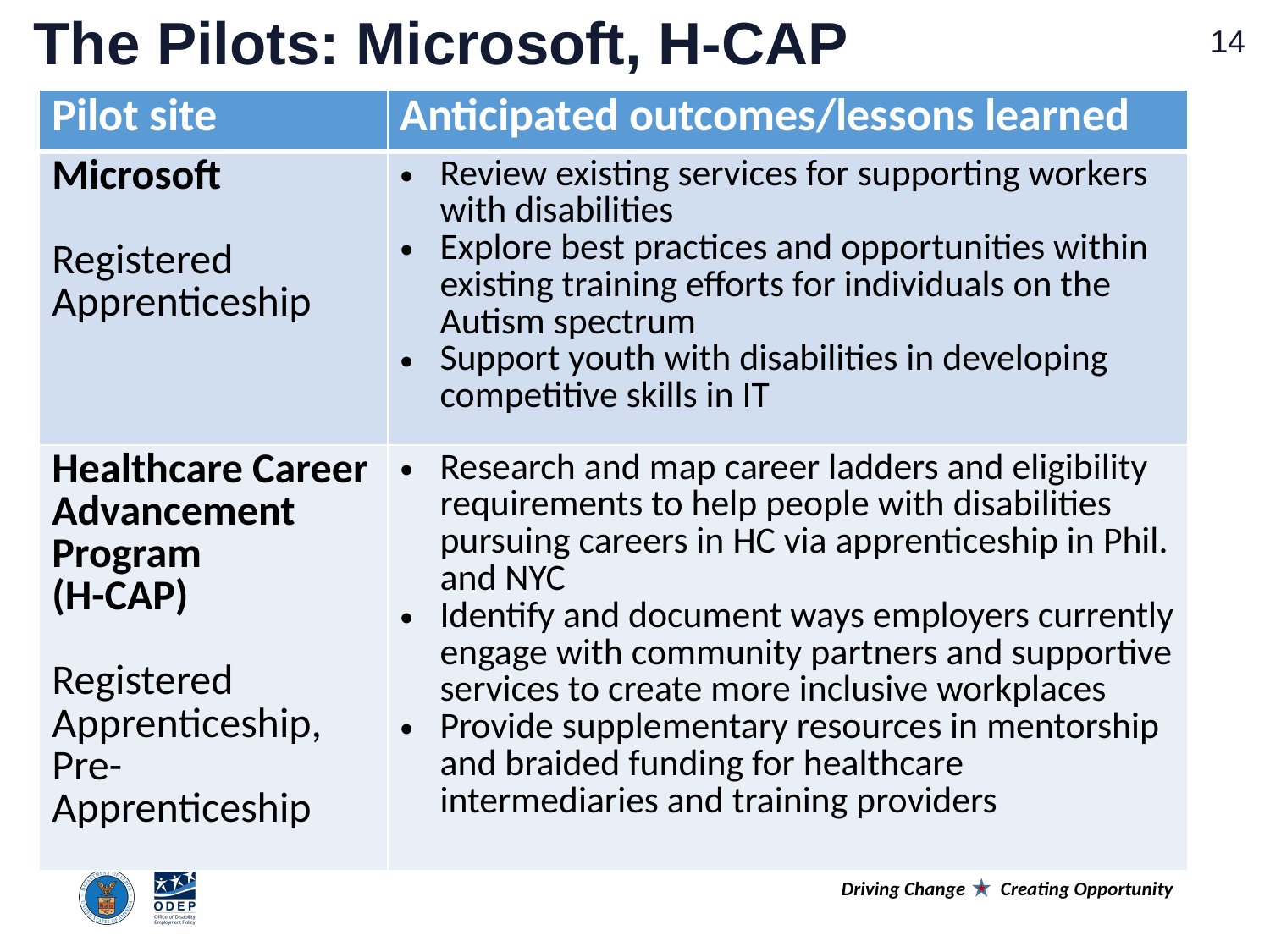

# The Pilots: Microsoft, H-CAP
| Pilot site | Anticipated outcomes/lessons learned |
| --- | --- |
| Microsoft Registered Apprenticeship | Review existing services for supporting workers with disabilities Explore best practices and opportunities within existing training efforts for individuals on the Autism spectrum Support youth with disabilities in developing competitive skills in IT |
| Healthcare Career Advancement Program (H-CAP) Registered Apprenticeship, Pre-Apprenticeship | Research and map career ladders and eligibility requirements to help people with disabilities pursuing careers in HC via apprenticeship in Phil. and NYC Identify and document ways employers currently engage with community partners and supportive services to create more inclusive workplaces Provide supplementary resources in mentorship and braided funding for healthcare intermediaries and training providers |